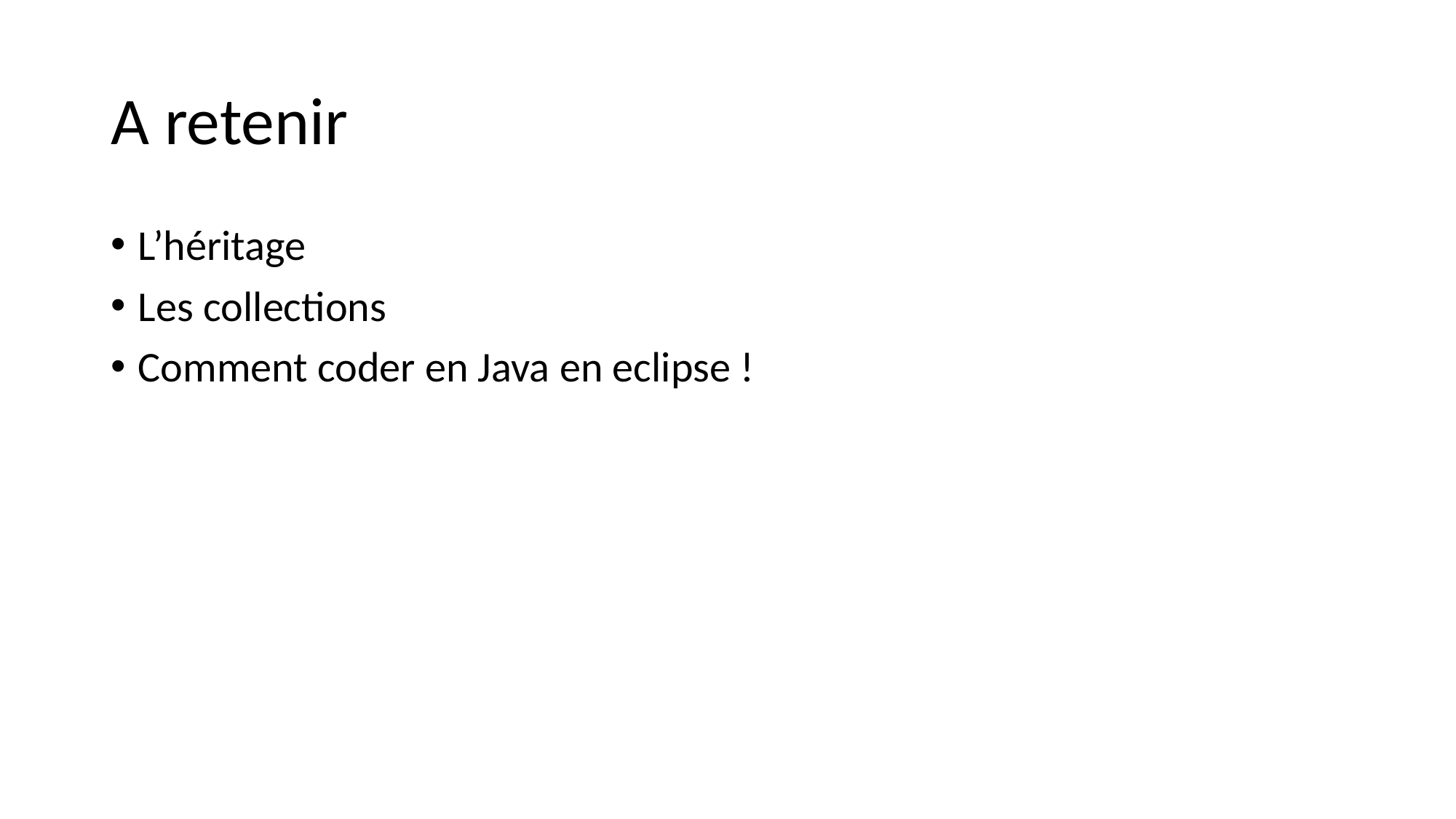

# A retenir
L’héritage
Les collections
Comment coder en Java en eclipse !